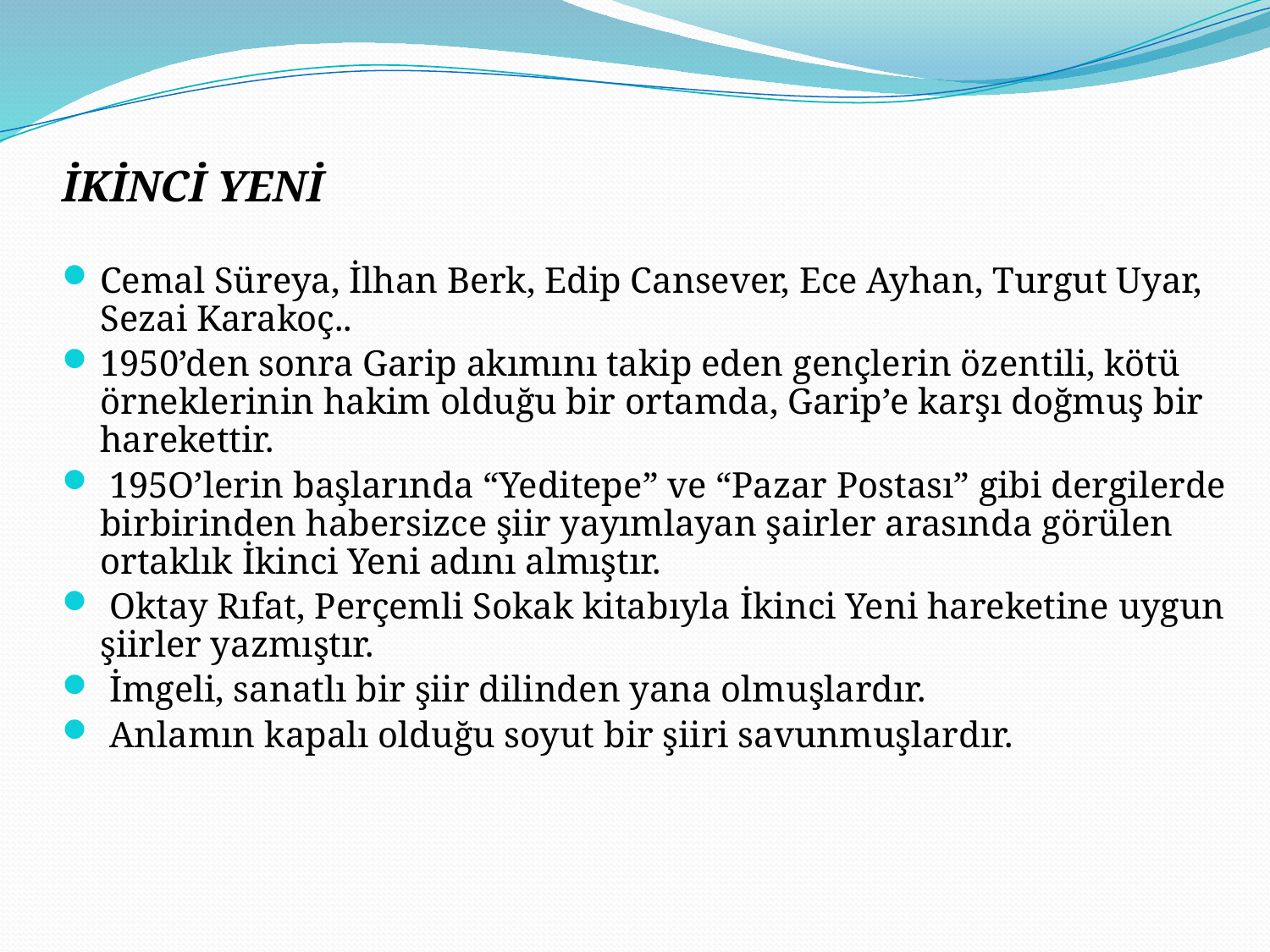

İKİNCİ YENİ

Cemal Süreya, İlhan Berk, Edip Cansever, Ece Ayhan, Turgut Uyar, Sezai Karakoç..
1950’den sonra Garip akımını takip eden gençlerin özentili, kötü örneklerinin hakim olduğu bir ortamda, Garip’e karşı doğmuş bir harekettir.
 195O’lerin başlarında “Yeditepe” ve “Pazar Postası” gibi dergilerde birbirinden habersizce şiir yayımlayan şairler arasında görülen ortaklık İkinci Yeni adını almıştır.
 Oktay Rıfat, Perçemli Sokak kitabıyla İkinci Yeni hareketine uygun şiirler yazmıştır.
 İmgeli, sanatlı bir şiir dilinden yana olmuşlardır.
 Anlamın kapalı olduğu soyut bir şiiri savunmuşlardır.